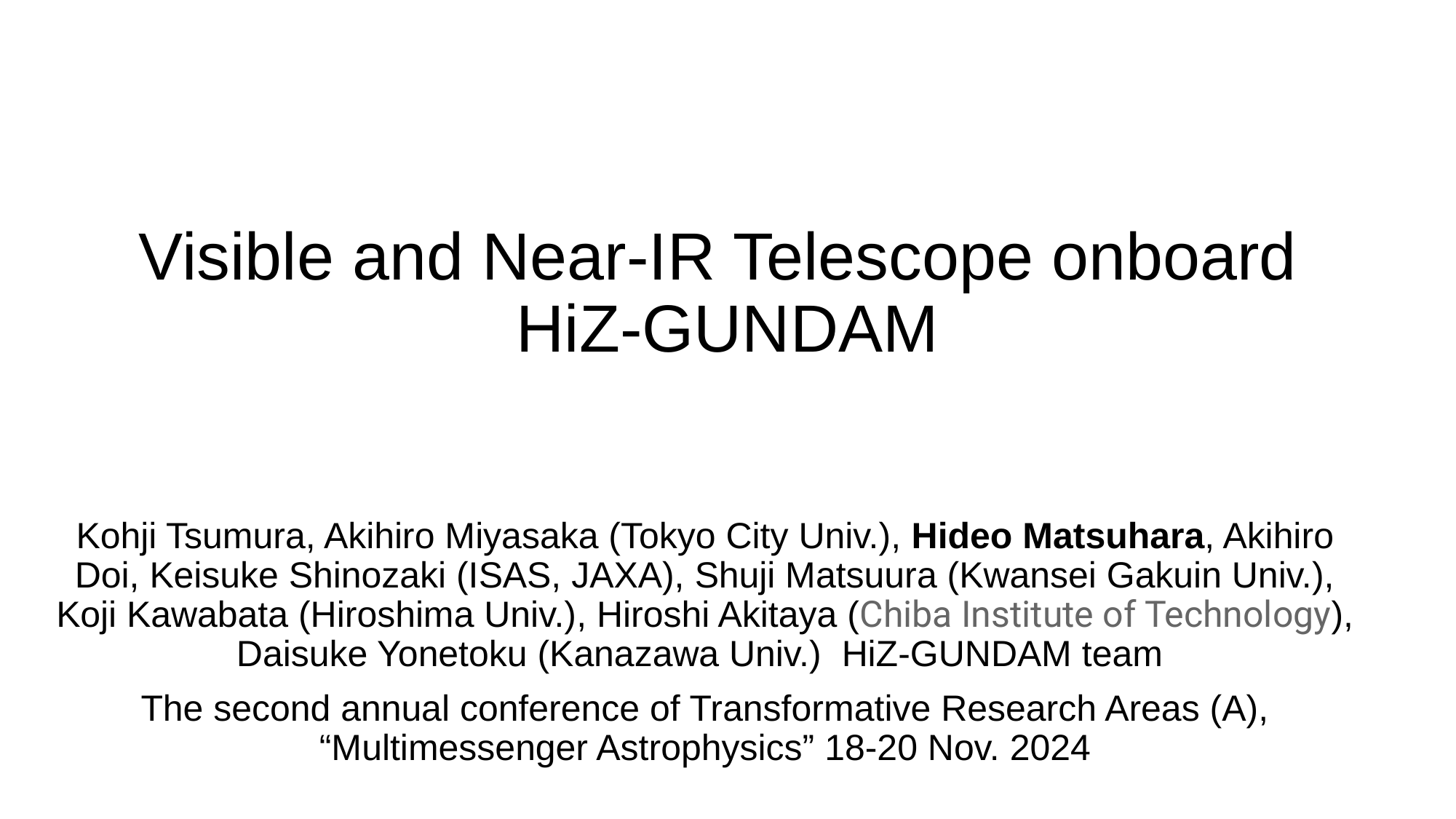

# Visible and Near-IR Telescope onboard HiZ-GUNDAM
Kohji Tsumura, Akihiro Miyasaka (Tokyo City Univ.), Hideo Matsuhara, Akihiro Doi, Keisuke Shinozaki (ISAS, JAXA), Shuji Matsuura (Kwansei Gakuin Univ.), Koji Kawabata (Hiroshima Univ.), Hiroshi Akitaya (Chiba Institute of Technology), Daisuke Yonetoku (Kanazawa Univ.)  HiZ-GUNDAM team
The second annual conference of Transformative Research Areas (A), “Multimessenger Astrophysics” 18-20 Nov. 2024